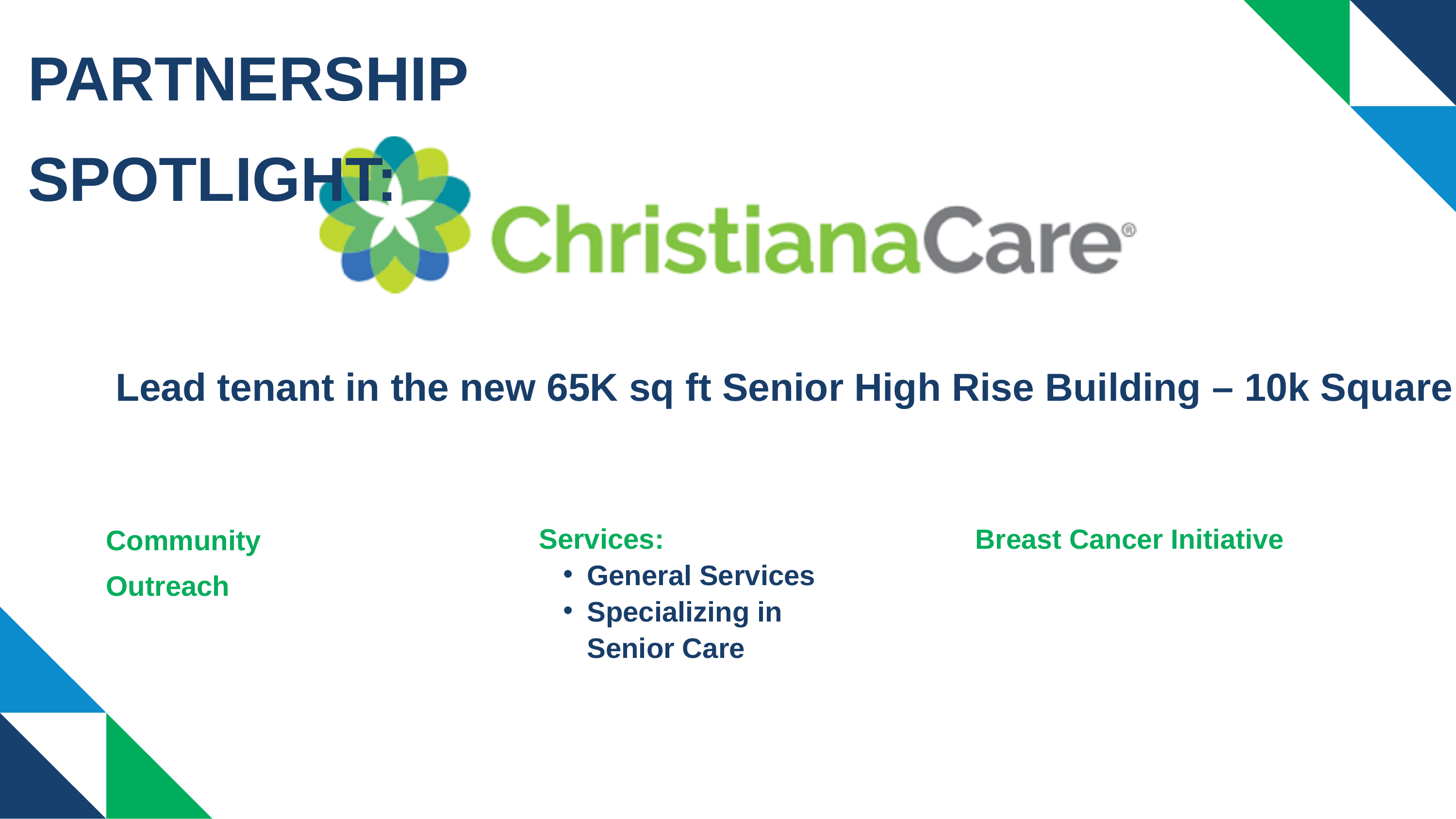

PARTNERSHIP SPOTLIGHT: ​

Lead tenant in the new 65K sq ft Senior High Rise Building – 10k Square Foot
Breast Cancer Initiative
Community Outreach​
Services:​
General Services​
Specializing in Senior Care​